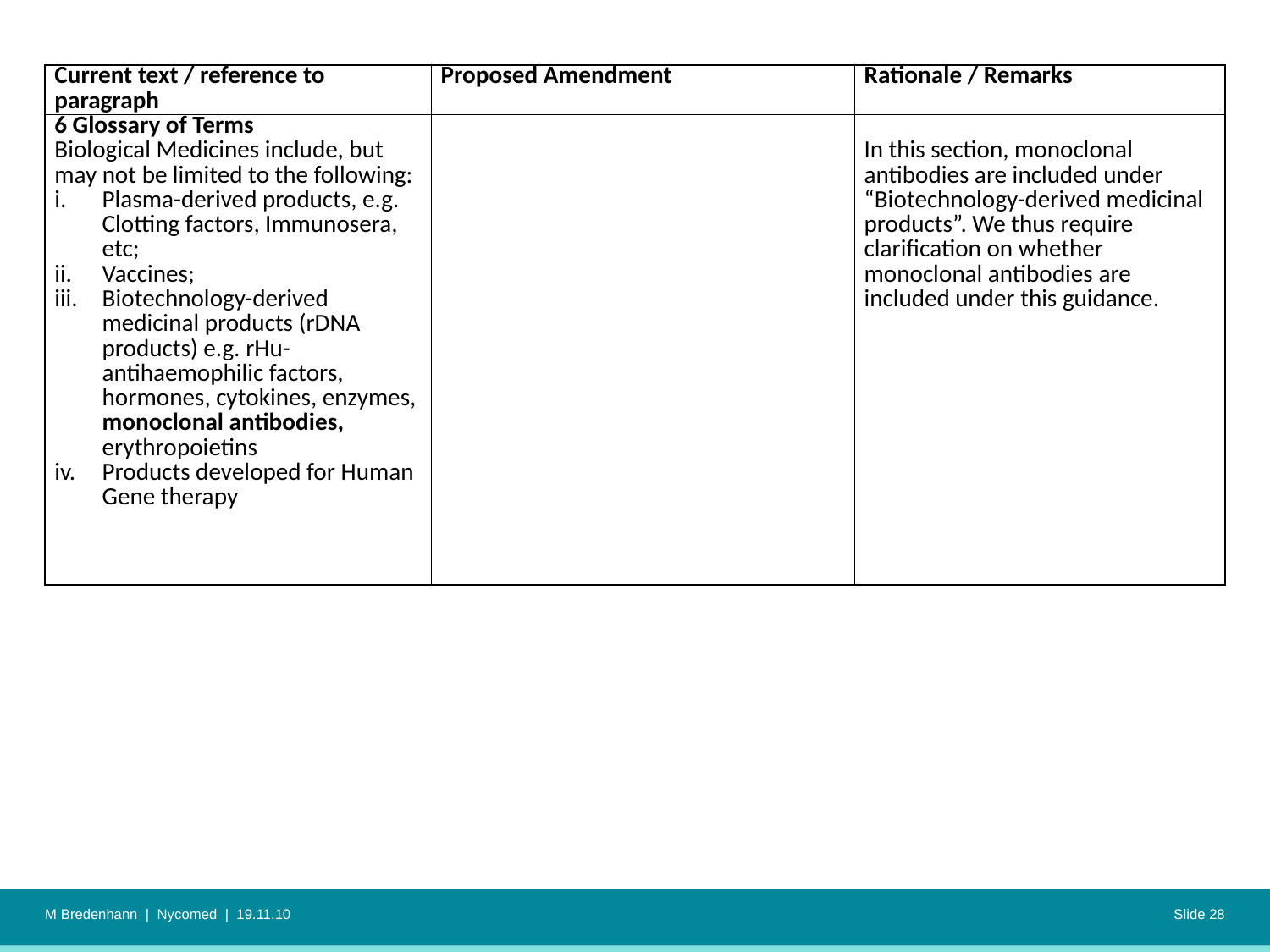

| Current text / reference to paragraph | Proposed Amendment | Rationale / Remarks |
| --- | --- | --- |
| 6 Glossary of Terms Biological Medicines include, but may not be limited to the following: Plasma-derived products, e.g. Clotting factors, Immunosera, etc; Vaccines; Biotechnology-derived medicinal products (rDNA products) e.g. rHu-antihaemophilic factors, hormones, cytokines, enzymes, monoclonal antibodies, erythropoietins Products developed for Human Gene therapy |  | In this section, monoclonal antibodies are included under “Biotechnology-derived medicinal products”. We thus require clarification on whether monoclonal antibodies are included under this guidance. |
M Bredenhann  |  Nycomed  |  19.11.10
Slide 28